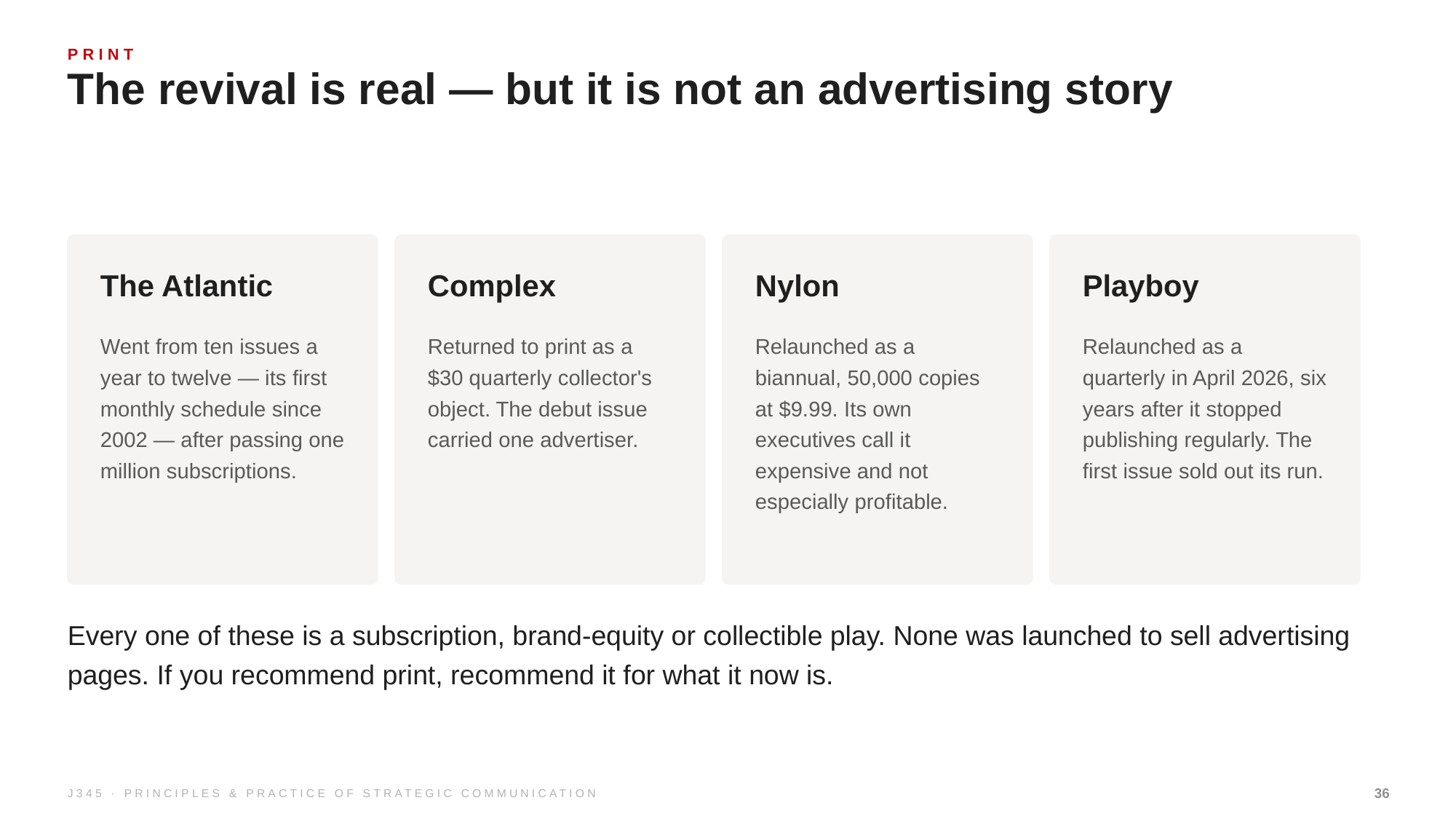

PRINT
The revival is real — but it is not an advertising story

The Atlantic
Complex
Nylon
Playboy
Went from ten issues a year to twelve — its first monthly schedule since 2002 — after passing one million subscriptions.
Returned to print as a $30 quarterly collector's object. The debut issue carried one advertiser.
Relaunched as a biannual, 50,000 copies at $9.99. Its own executives call it expensive and not especially profitable.
Relaunched as a quarterly in April 2026, six years after it stopped publishing regularly. The first issue sold out its run.
Every one of these is a subscription, brand-equity or collectible play. None was launched to sell advertising pages. If you recommend print, recommend it for what it now is.
J345 · PRINCIPLES & PRACTICE OF STRATEGIC COMMUNICATION
36